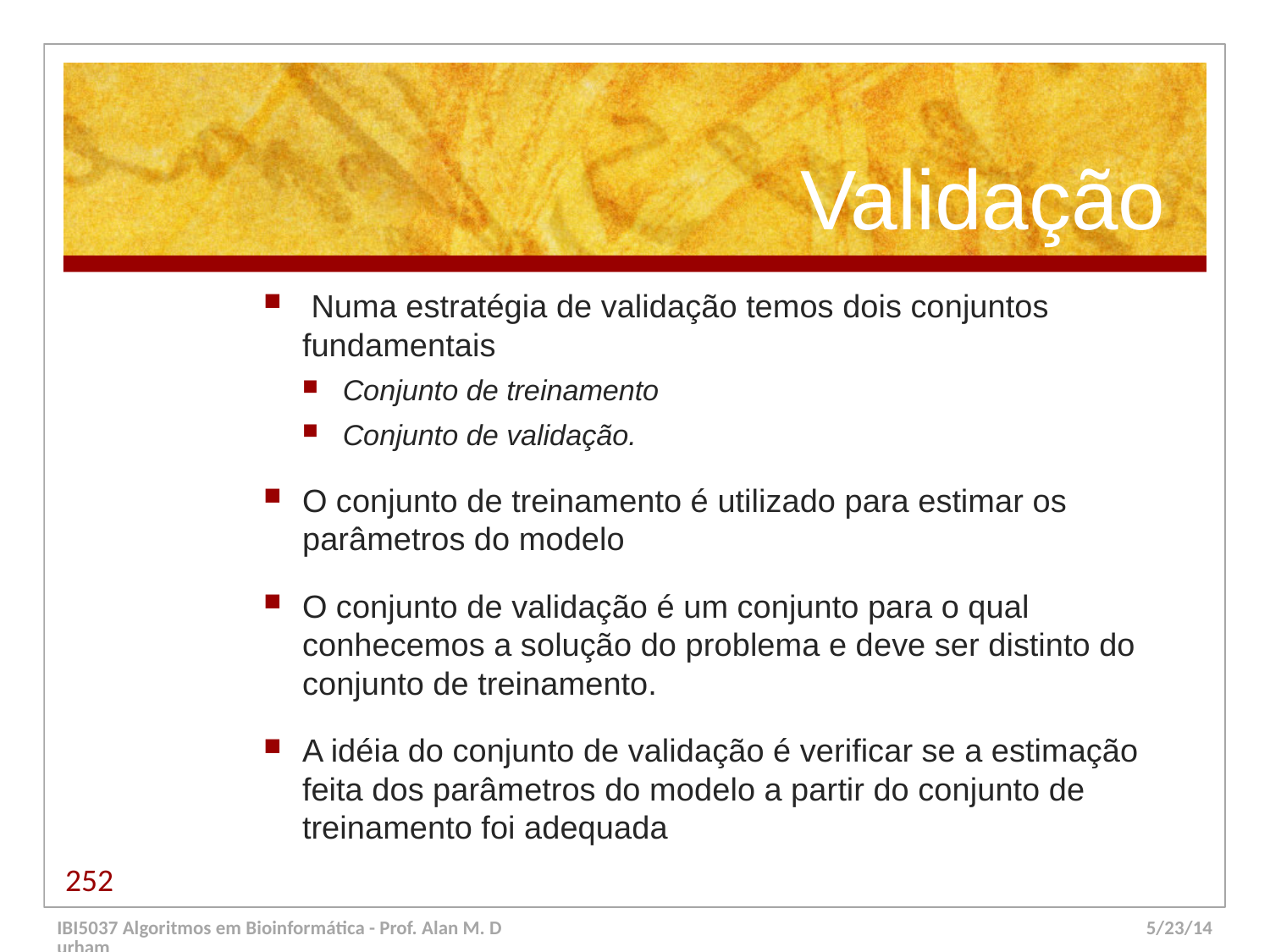

# Validação
 Numa estratégia de validação temos dois conjuntos fundamentais
Conjunto de treinamento
Conjunto de validação.
O conjunto de treinamento é utilizado para estimar os parâmetros do modelo
O conjunto de validação é um conjunto para o qual conhecemos a solução do problema e deve ser distinto do conjunto de treinamento.
A idéia do conjunto de validação é verificar se a estimação feita dos parâmetros do modelo a partir do conjunto de treinamento foi adequada

252
IBI5037 Algoritmos em Bioinformática - Prof. Alan M. Durham
5/23/14